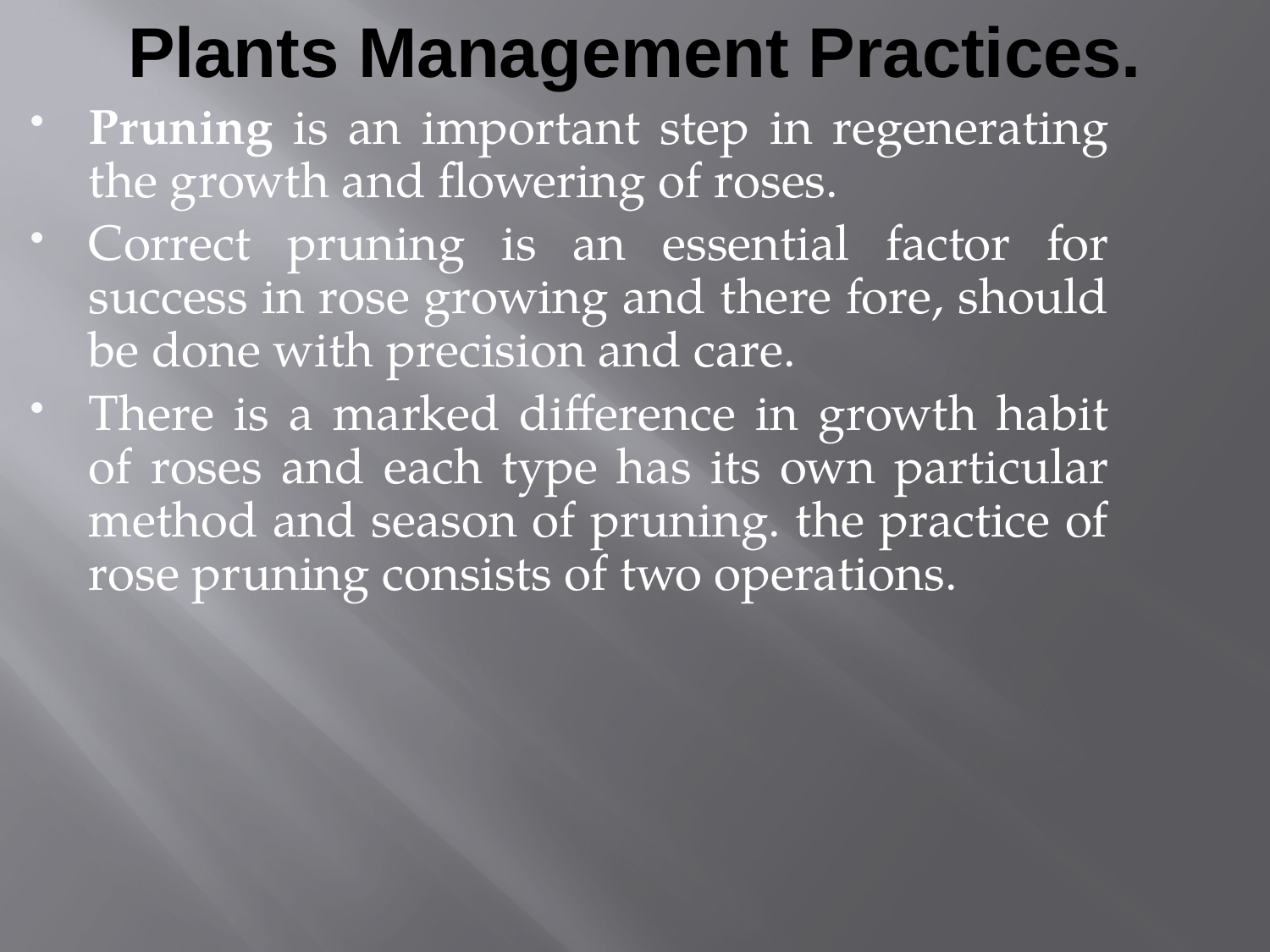

# Plants Management Practices.
Pruning is an important step in regenerating the growth and flowering of roses.
Correct pruning is an essential factor for success in rose growing and there fore, should be done with precision and care.
There is a marked difference in growth habit of roses and each type has its own particular method and season of pruning. the practice of rose pruning consists of two operations.